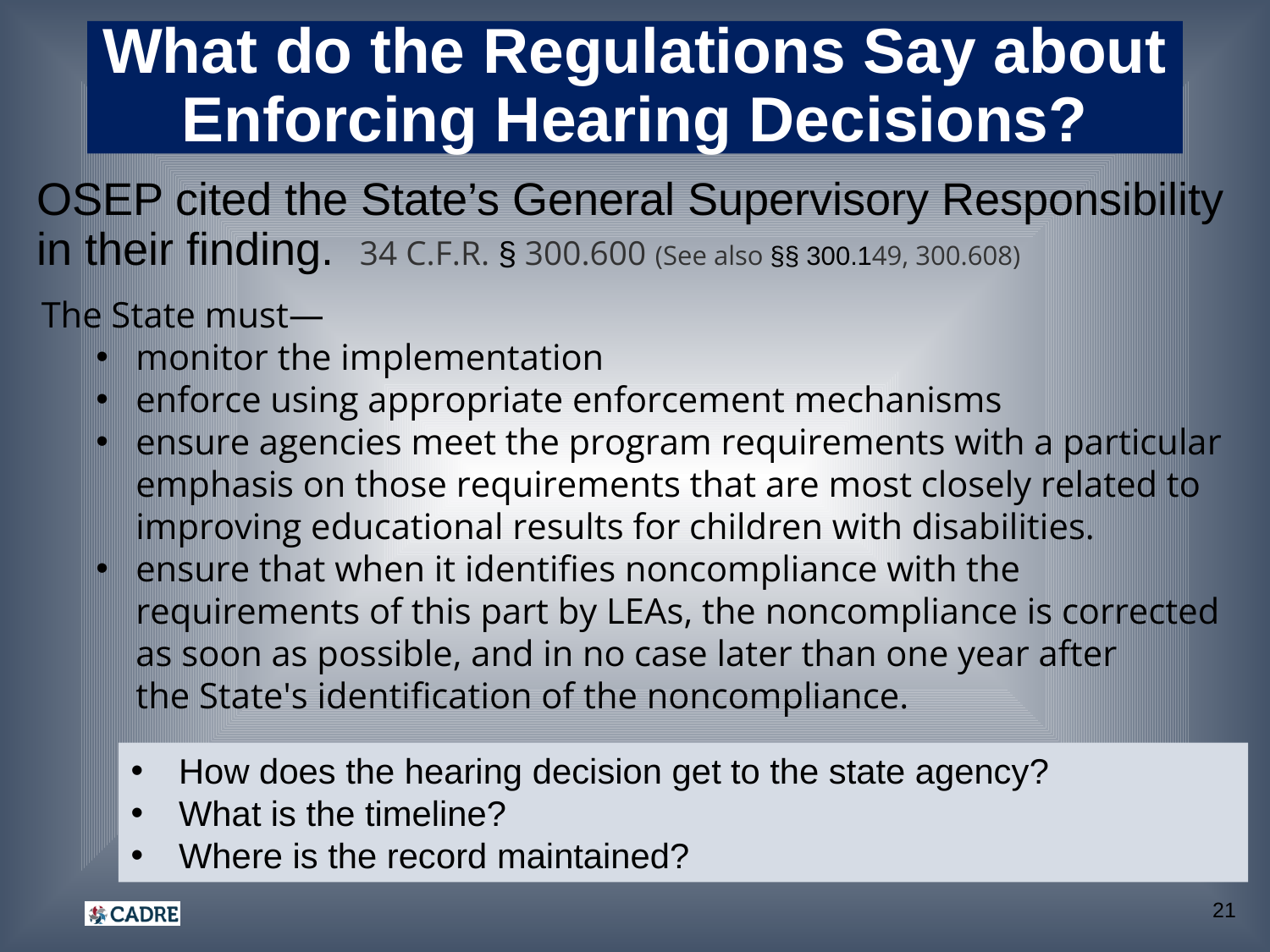

# What do the Regulations Say about Enforcing Hearing Decisions?
OSEP cited the State’s General Supervisory Responsibility in their finding.  34 C.F.R. § 300.600 (See also §§ 300.149, 300.608)
The State must—
monitor the implementation
enforce using appropriate enforcement mechanisms
ensure agencies meet the program requirements with a particular emphasis on those requirements that are most closely related to improving educational results for children with disabilities.
ensure that when it identifies noncompliance with the requirements of this part by LEAs, the noncompliance is corrected as soon as possible, and in no case later than one year after the State's identification of the noncompliance.
How does the hearing decision get to the state agency?
What is the timeline?
Where is the record maintained?
21